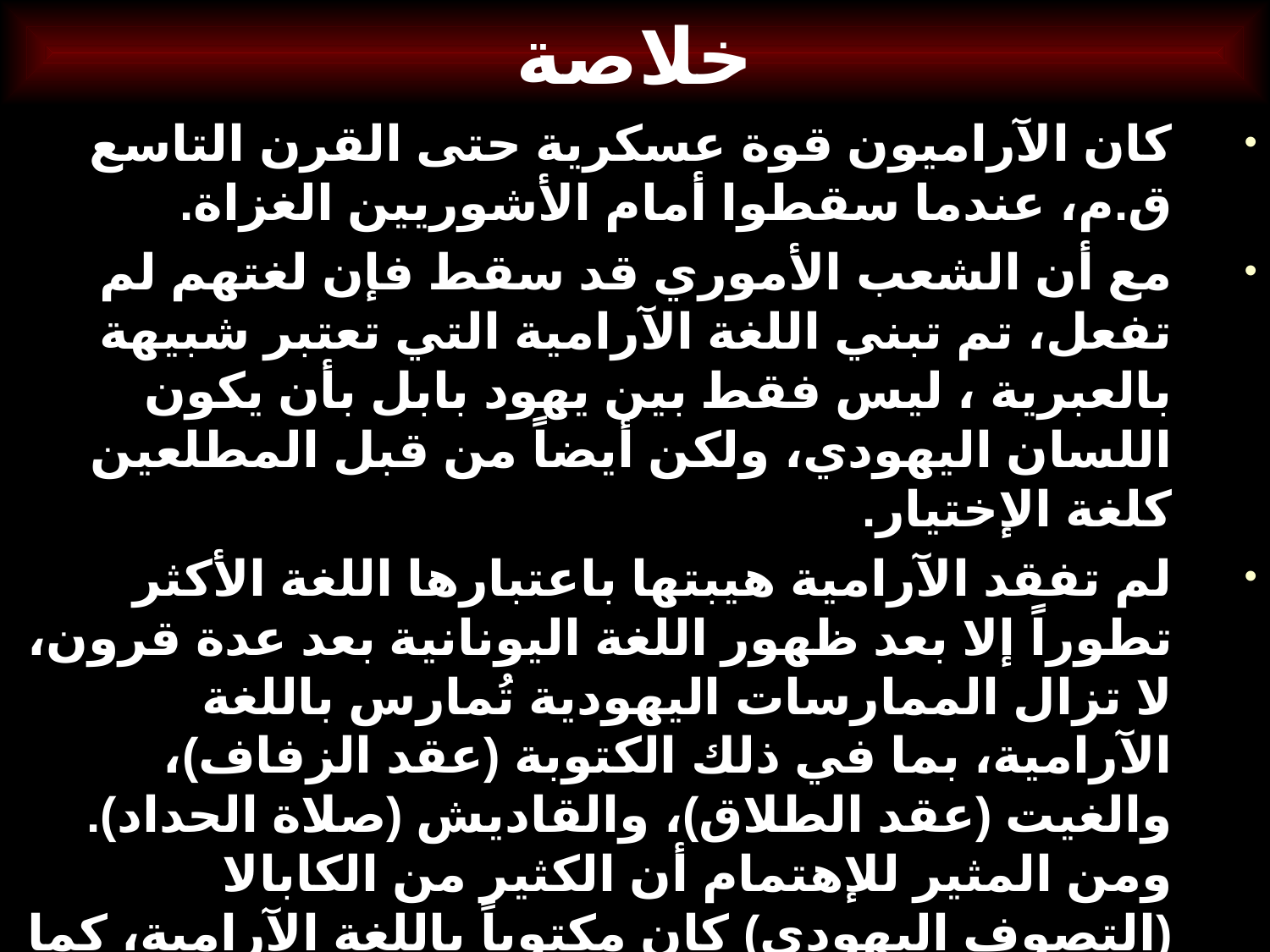

# خلاصة
كان الآراميون قوة عسكرية حتى القرن التاسع ق.م، عندما سقطوا أمام الأشوريين الغزاة.
مع أن الشعب الأموري قد سقط فإن لغتهم لم تفعل، تم تبني اللغة الآرامية التي تعتبر شبيهة بالعبرية ، ليس فقط بين يهود بابل بأن يكون اللسان اليهودي، ولكن أيضاً من قبل المطلعين كلغة الإختيار.
لم تفقد الآرامية هيبتها باعتبارها اللغة الأكثر تطوراً إلا بعد ظهور اللغة اليونانية بعد عدة قرون، لا تزال الممارسات اليهودية تُمارس باللغة الآرامية، بما في ذلك الكتوبة (عقد الزفاف)، والغيت (عقد الطلاق)، والقاديش (صلاة الحداد). ومن المثير للإهتمام أن الكثير من الكابالا (التصوف اليهودي) كان مكتوباً باللغة الآرامية، كما أن التلمود كُتب بمزيج من اللغتين الآرامية والعبرية.